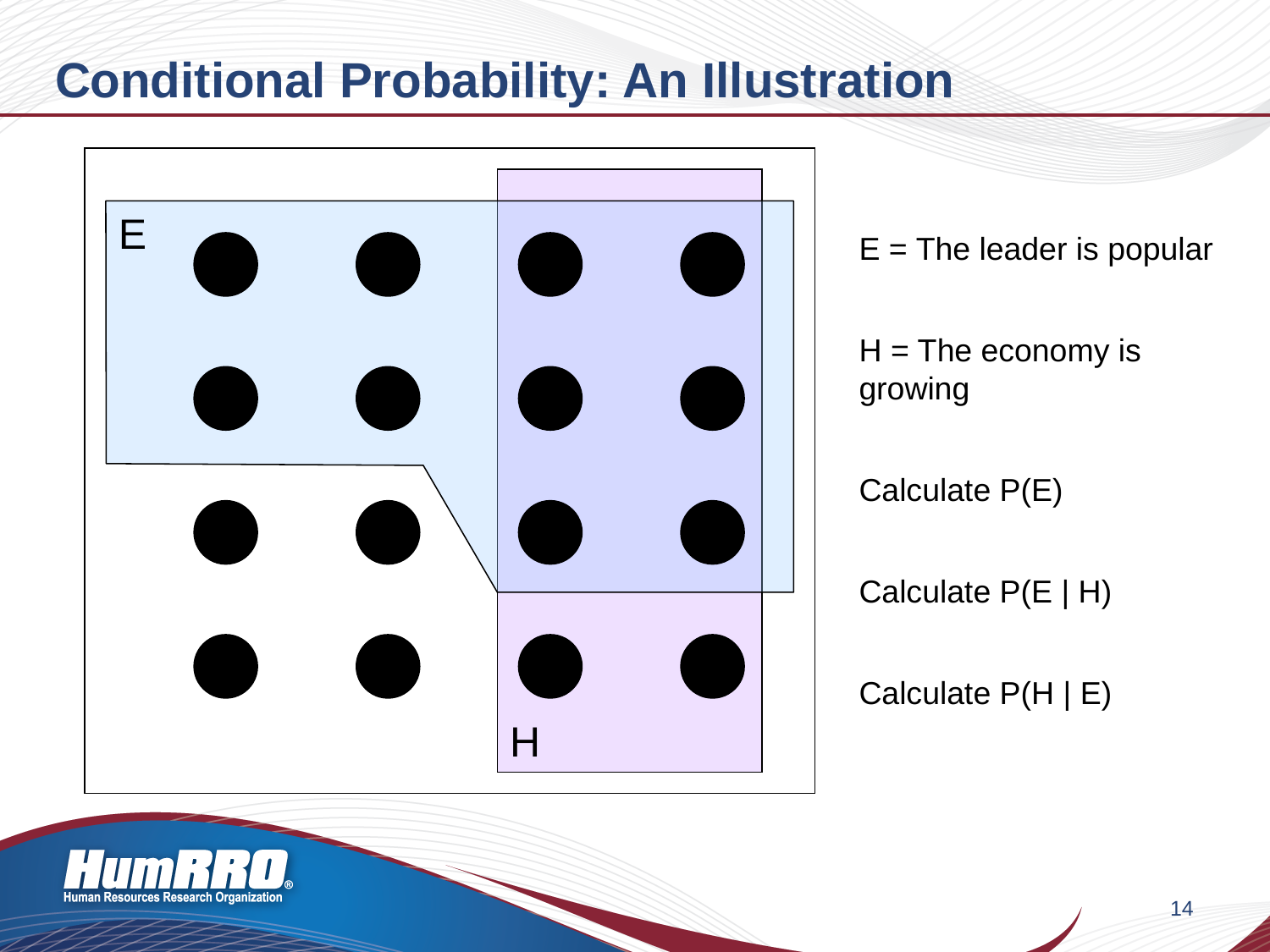

# Conditional Probability: An Illustration

H

E

E = The leader is popular
H = The economy is growing
Calculate P(E)
Calculate P(E | H)
Calculate P(H | E)
14